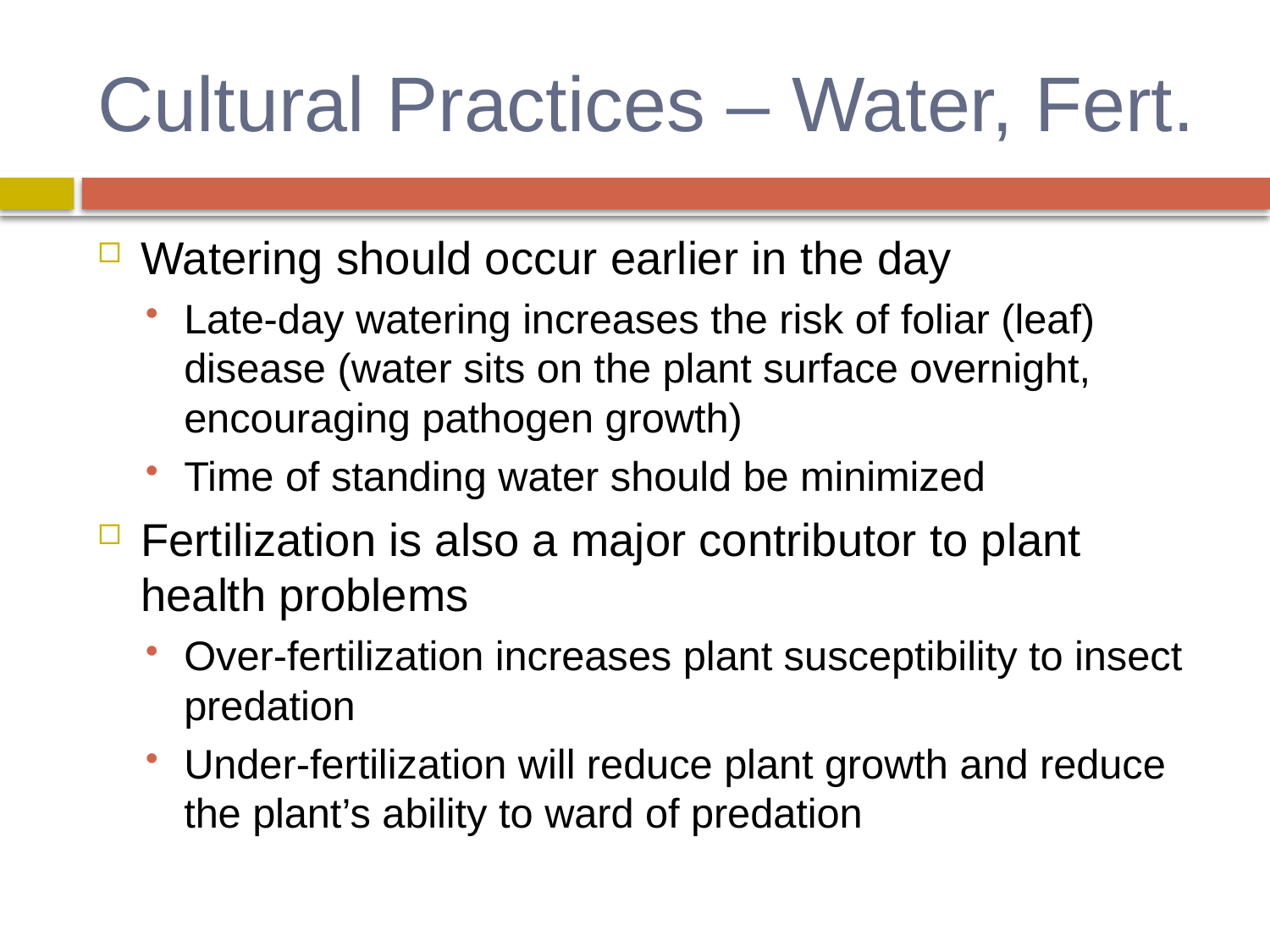

# Cultural Practices – Water, Fert.
Watering should occur earlier in the day
Late-day watering increases the risk of foliar (leaf) disease (water sits on the plant surface overnight, encouraging pathogen growth)
Time of standing water should be minimized
Fertilization is also a major contributor to plant health problems
Over-fertilization increases plant susceptibility to insect predation
Under-fertilization will reduce plant growth and reduce the plant’s ability to ward of predation